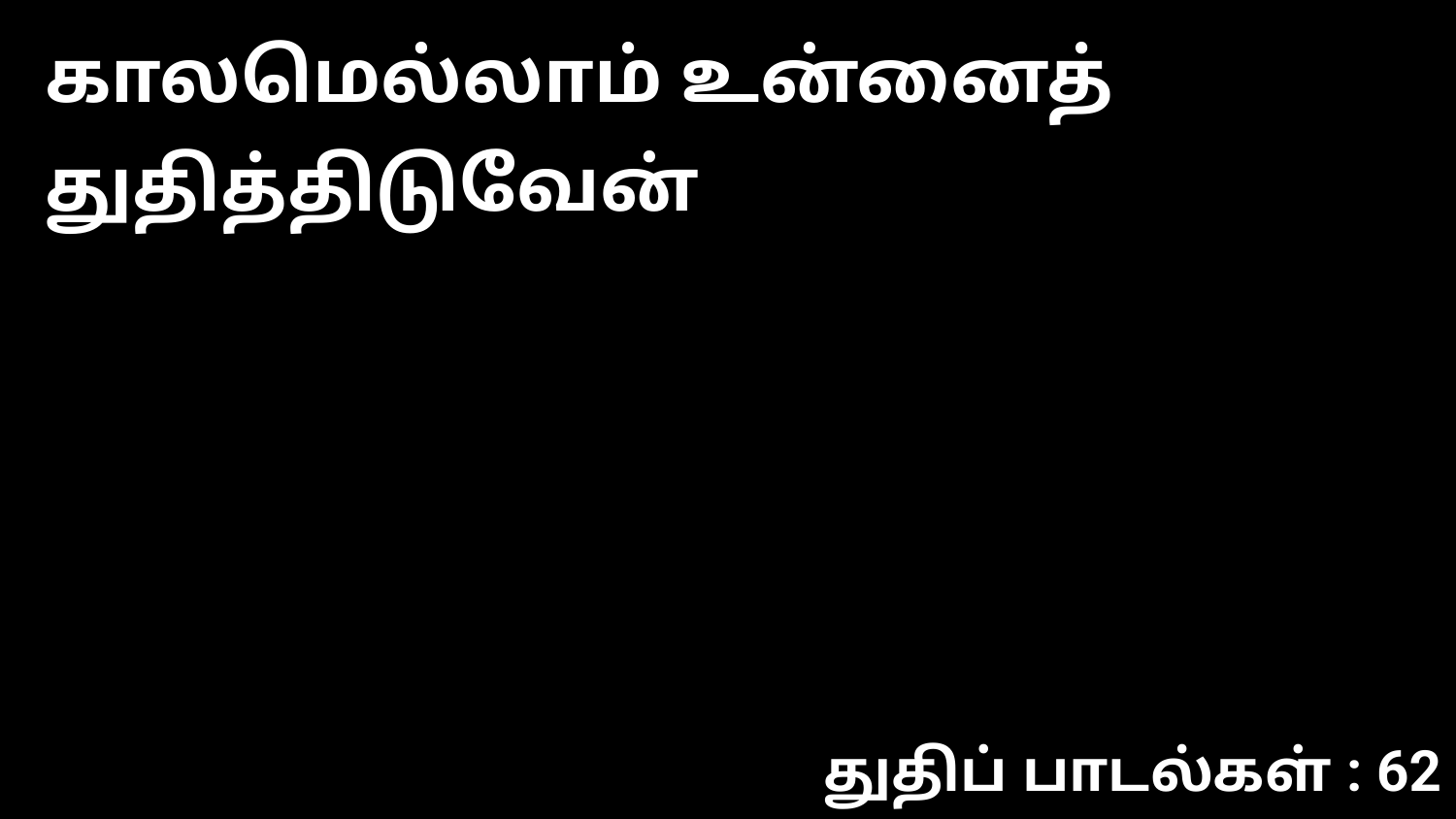

காலமெல்லாம் உன்னைத் துதித்திடுவேன்
துதிப் பாடல்கள் : 62